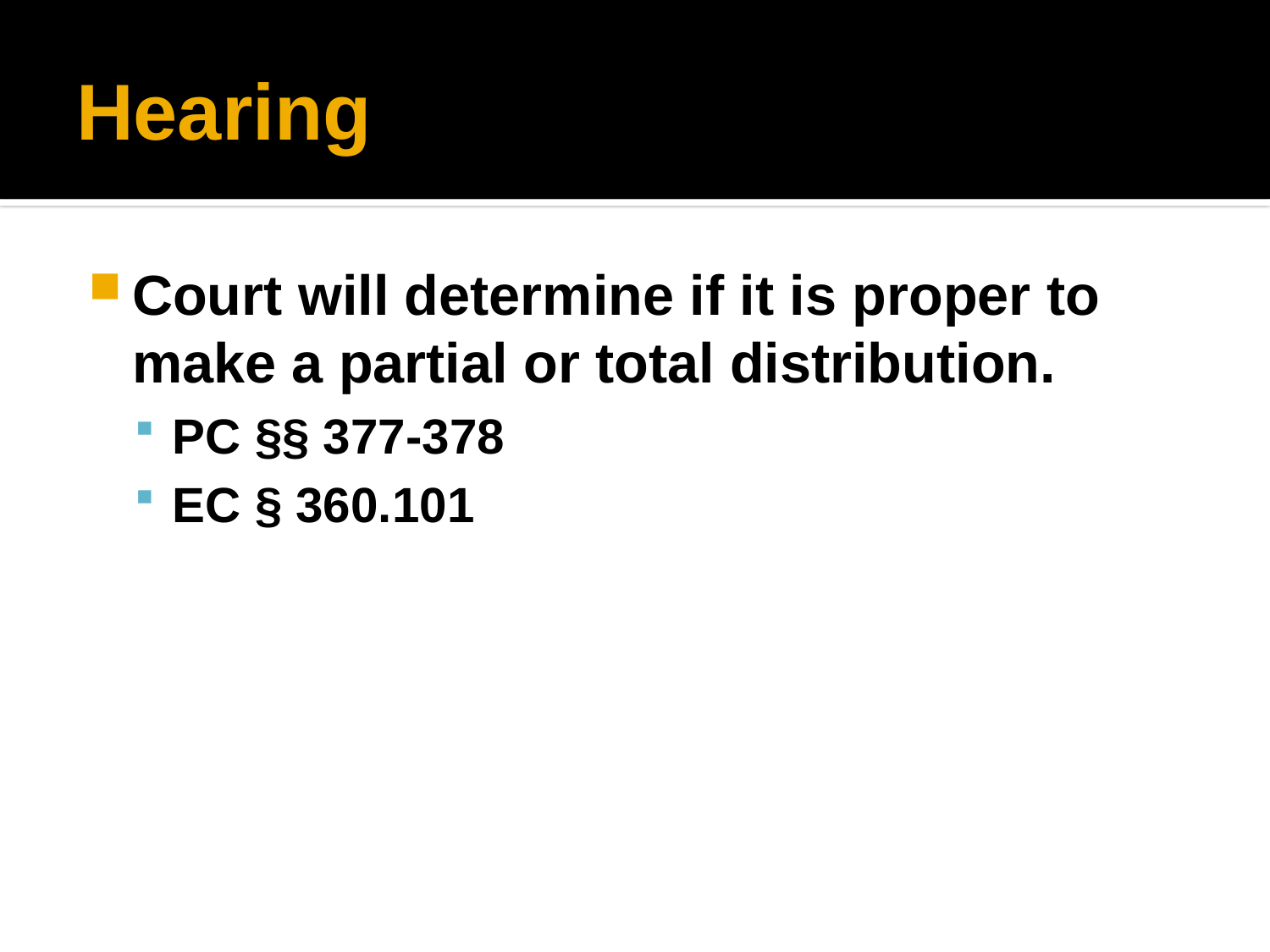

# Hearing
Court will determine if it is proper to make a partial or total distribution.
PC §§ 377-378
EC § 360.101